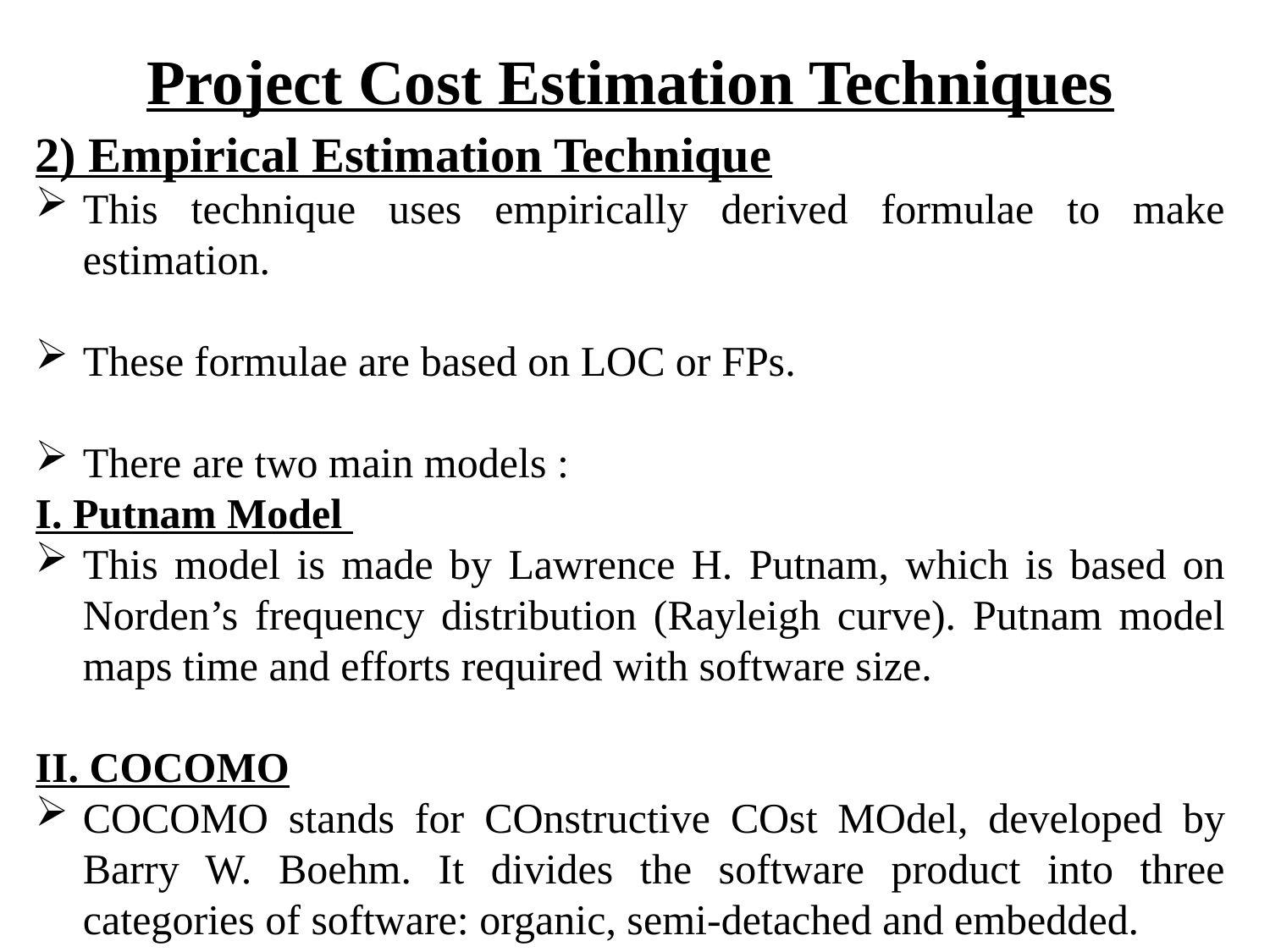

# Project Cost Estimation Techniques
2) Empirical Estimation Technique
This technique uses empirically derived formulae to make estimation.

These formulae are based on LOC or FPs.

There are two main models :
I. Putnam Model
This model is made by Lawrence H. Putnam, which is based on Norden’s frequency distribution (Rayleigh curve). Putnam model maps time and efforts required with software size.

II. COCOMO
COCOMO stands for COnstructive COst MOdel, developed by Barry W. Boehm. It divides the software product into three categories of software: organic, semi-detached and embedded.